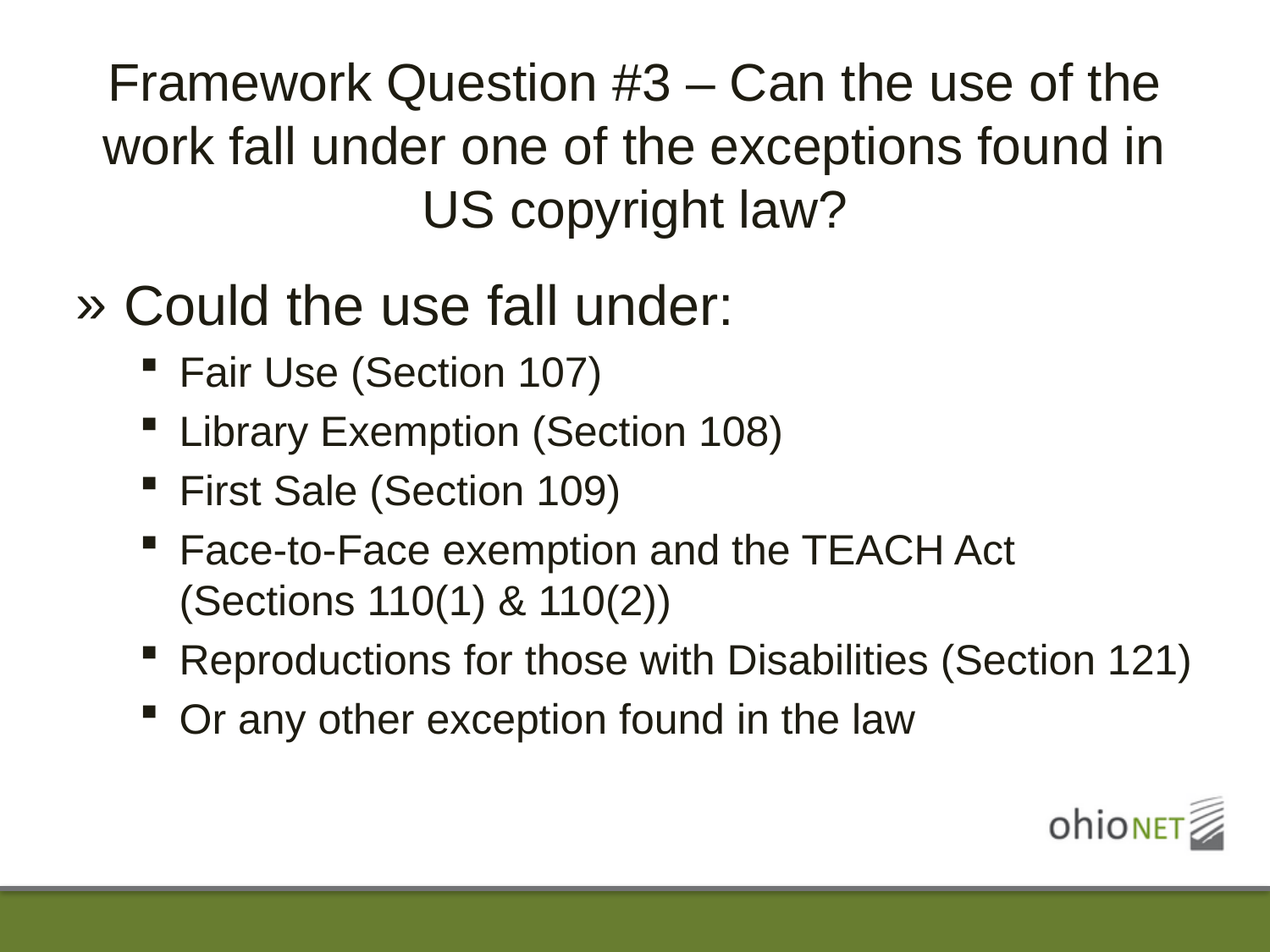

# Framework Question #3 – Can the use of the work fall under one of the exceptions found in US copyright law?
Could the use fall under:
Fair Use (Section 107)
Library Exemption (Section 108)
First Sale (Section 109)
Face-to-Face exemption and the TEACH Act (Sections 110(1) & 110(2))
Reproductions for those with Disabilities (Section 121)
Or any other exception found in the law